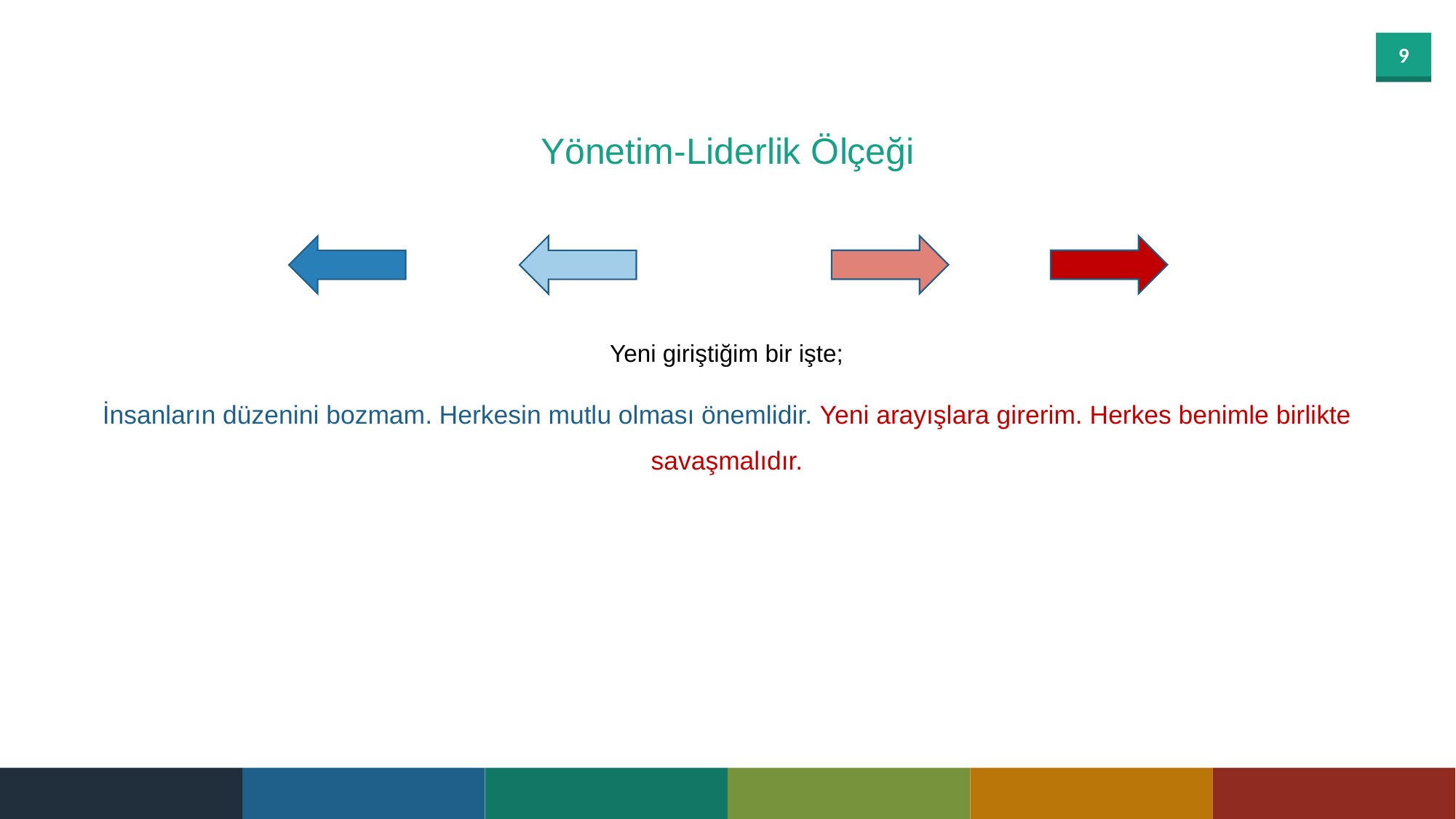

Yönetim-Liderlik Ölçeği

Yeni giriştiğim bir işte;
İnsanların düzenini bozmam. Herkesin mutlu olması önemlidir. Yeni arayışlara girerim. Herkes benimle birlikte savaşmalıdır.